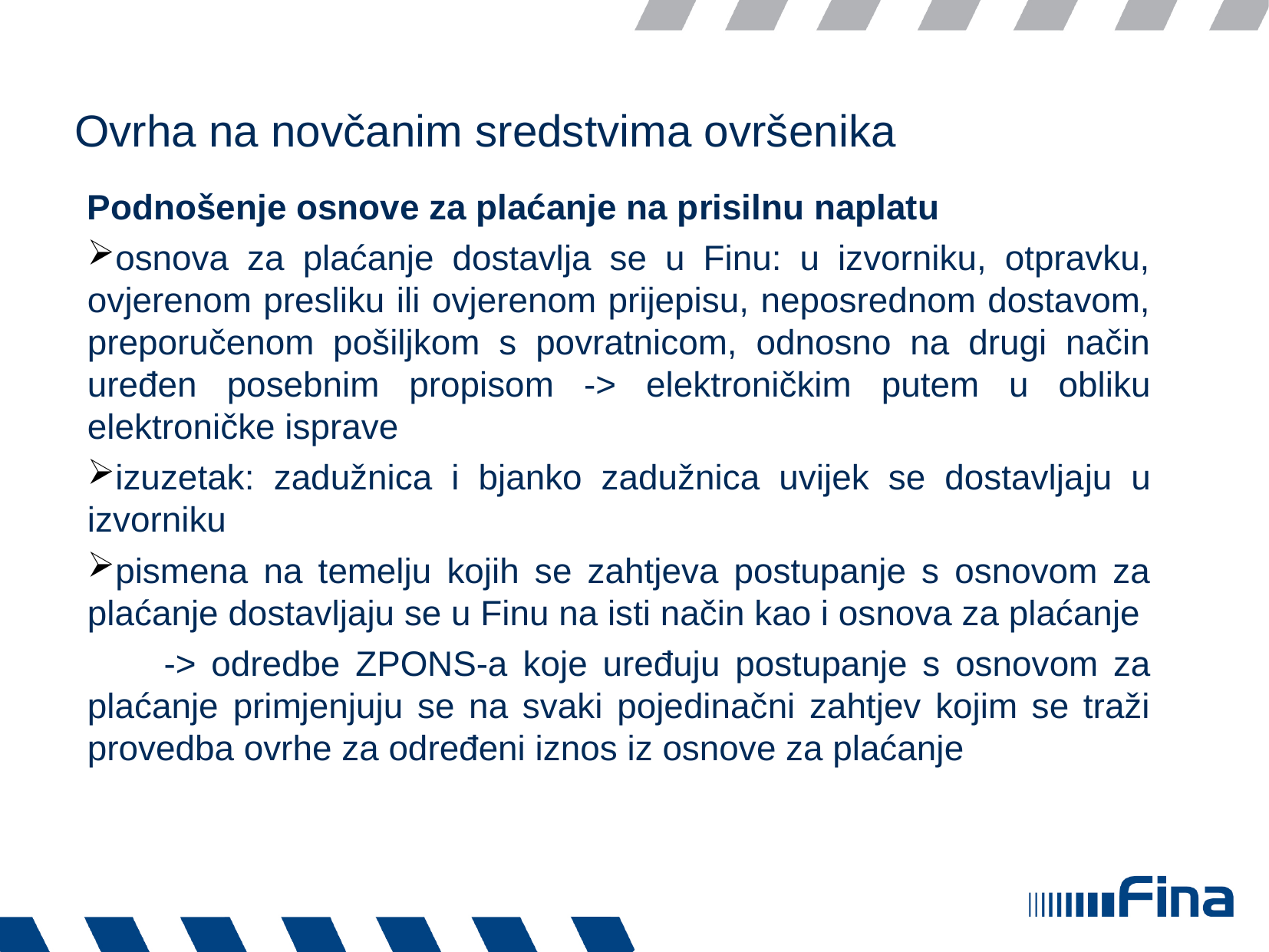

# Ovrha na novčanim sredstvima ovršenika
Podnošenje osnove za plaćanje na prisilnu naplatu
osnova za plaćanje dostavlja se u Finu: u izvorniku, otpravku, ovjerenom presliku ili ovjerenom prijepisu, neposrednom dostavom, preporučenom pošiljkom s povratnicom, odnosno na drugi način uređen posebnim propisom -> elektroničkim putem u obliku elektroničke isprave
izuzetak: zadužnica i bjanko zadužnica uvijek se dostavljaju u izvorniku
pismena na temelju kojih se zahtjeva postupanje s osnovom za plaćanje dostavljaju se u Finu na isti način kao i osnova za plaćanje
     -> odredbe ZPONS-a koje uređuju postupanje s osnovom za plaćanje primjenjuju se na svaki pojedinačni zahtjev kojim se traži provedba ovrhe za određeni iznos iz osnove za plaćanje